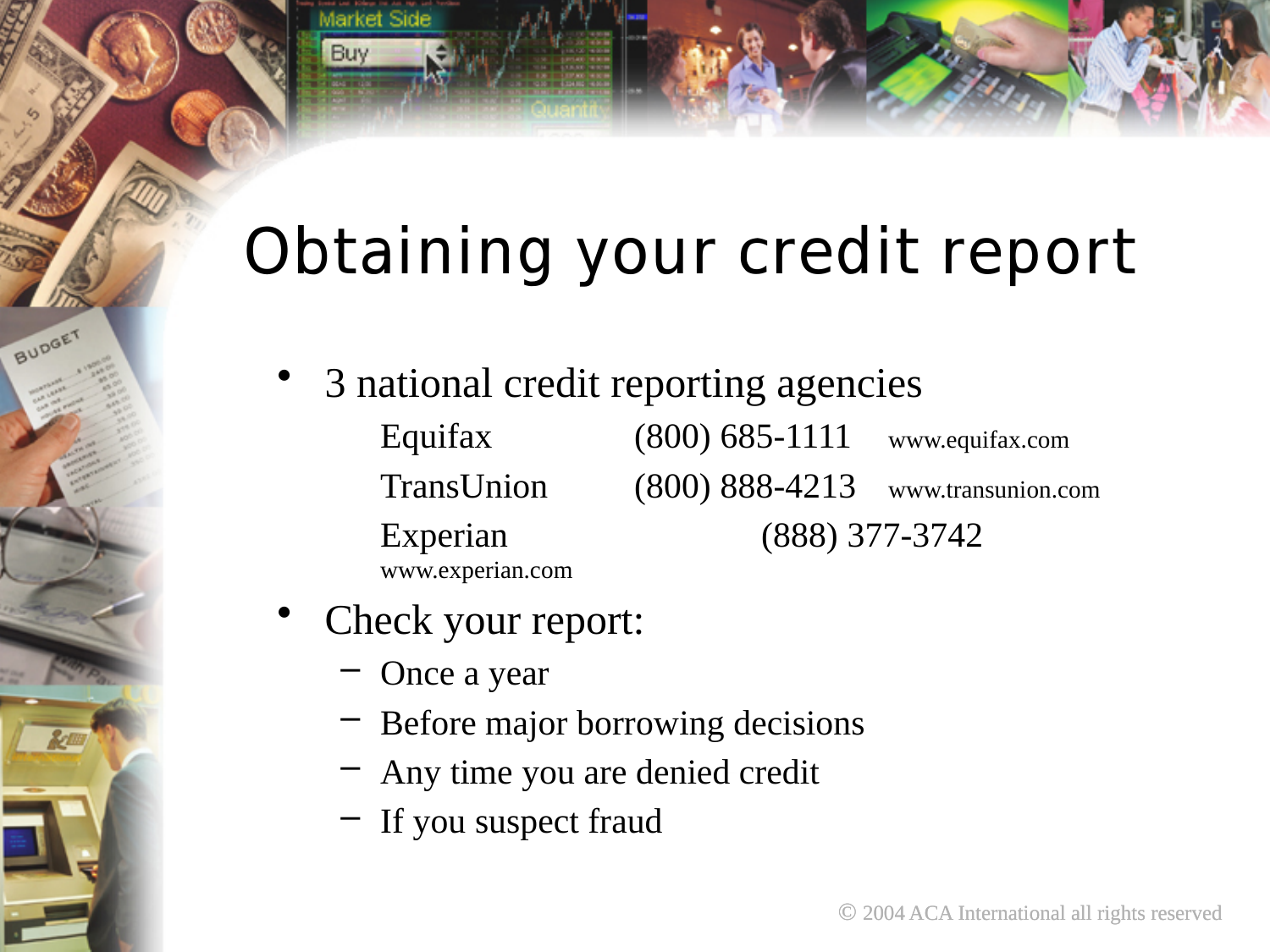

Obtaining your credit report
3 national credit reporting agencies
	Equifax 		(800) 685-1111	www.equifax.com
	TransUnion 	(800) 888-4213	www.transunion.com
	Experian 		(888) 377-3742	www.experian.com
Check your report:
Once a year
Before major borrowing decisions
Any time you are denied credit
If you suspect fraud

© 2004 ACA International all rights reserved